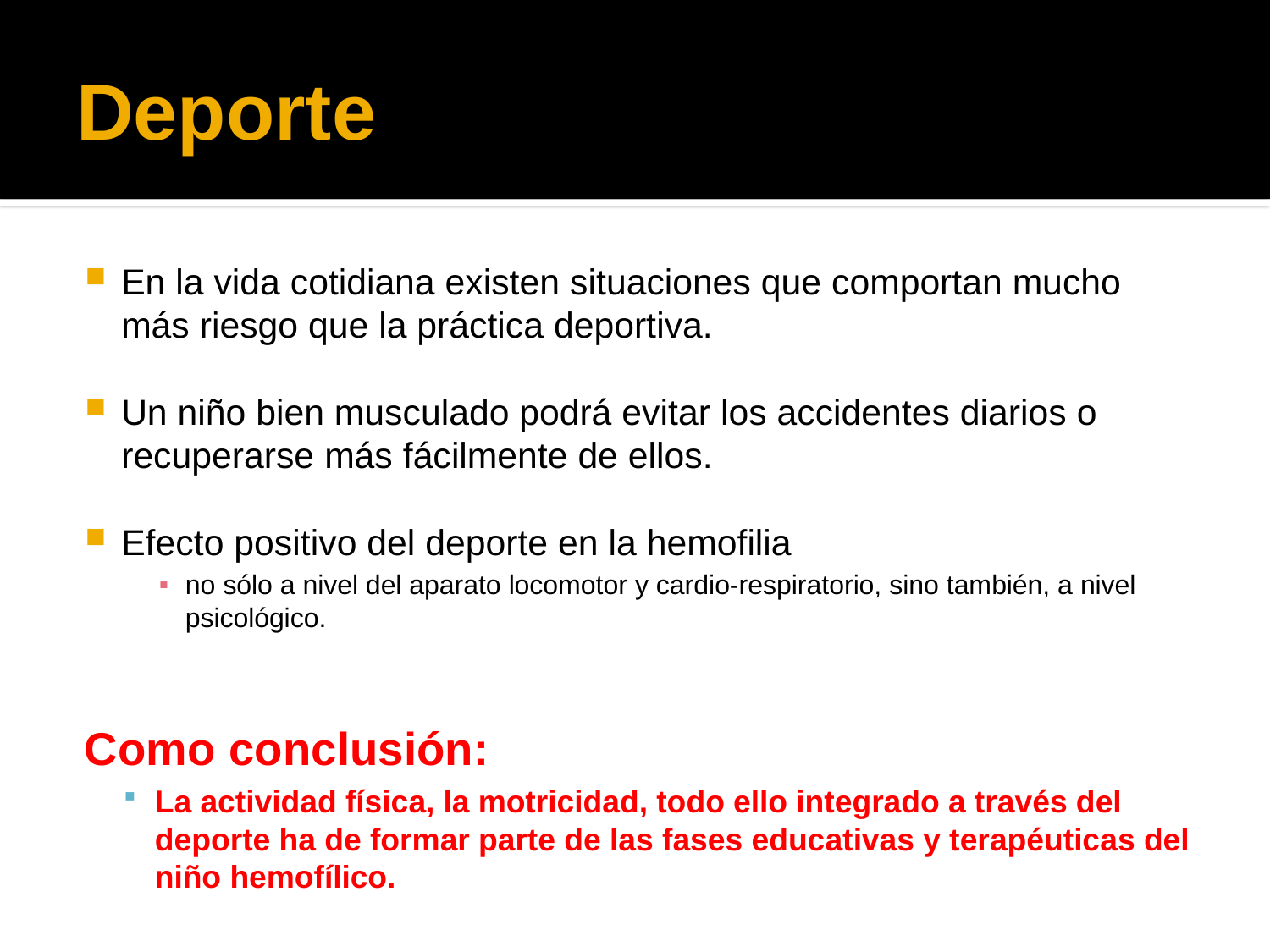

# Deporte
En la vida cotidiana existen situaciones que comportan mucho más riesgo que la práctica deportiva.

Un niño bien musculado podrá evitar los accidentes diarios o recuperarse más fácilmente de ellos.

Efecto positivo del deporte en la hemofilia
no sólo a nivel del aparato locomotor y cardio-respiratorio, sino también, a nivel psicológico.

Como conclusión:
La actividad física, la motricidad, todo ello integrado a través del deporte ha de formar parte de las fases educativas y terapéuticas del niño hemofílico.